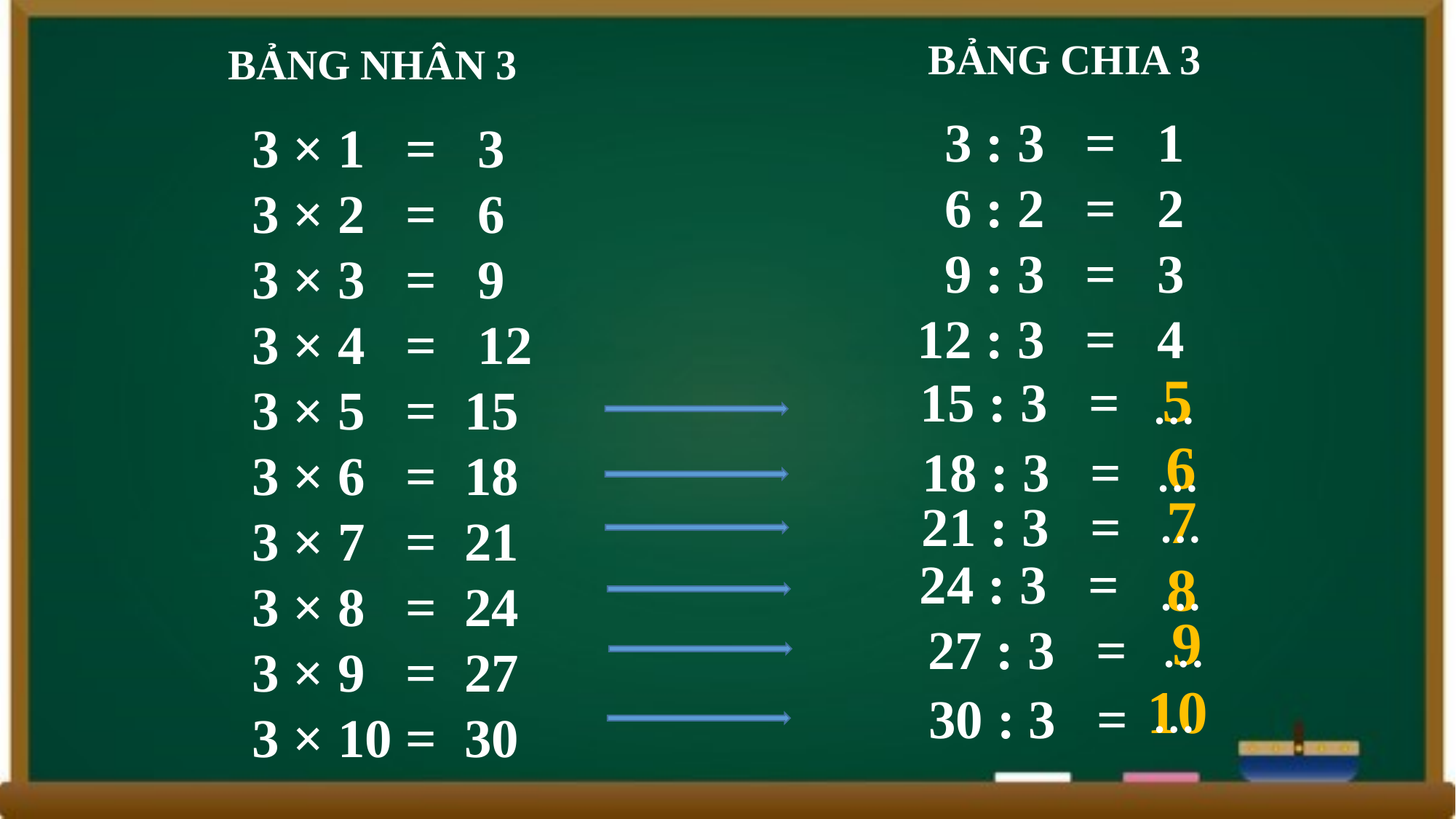

BẢNG CHIA 3
BẢNG NHÂN 3
  3 : 3   =   1
  6 : 2   =   2
  9 : 3   =   3
12 : 3   =   4
3 × 1   =   3
3 × 2   =   6
3 × 3   =   9
3 × 4   =   12
3 × 5   =  15
3 × 6   =  18
3 × 7   =  21
3 × 8   =  24
3 × 9   =  27
3 × 10 =  30
5
15 : 3   =
…

6
18 : 3   =
…

7
21 : 3   =
…

24 : 3   =
8
…

9
27 : 3   =
…

10
30 : 3   =
…